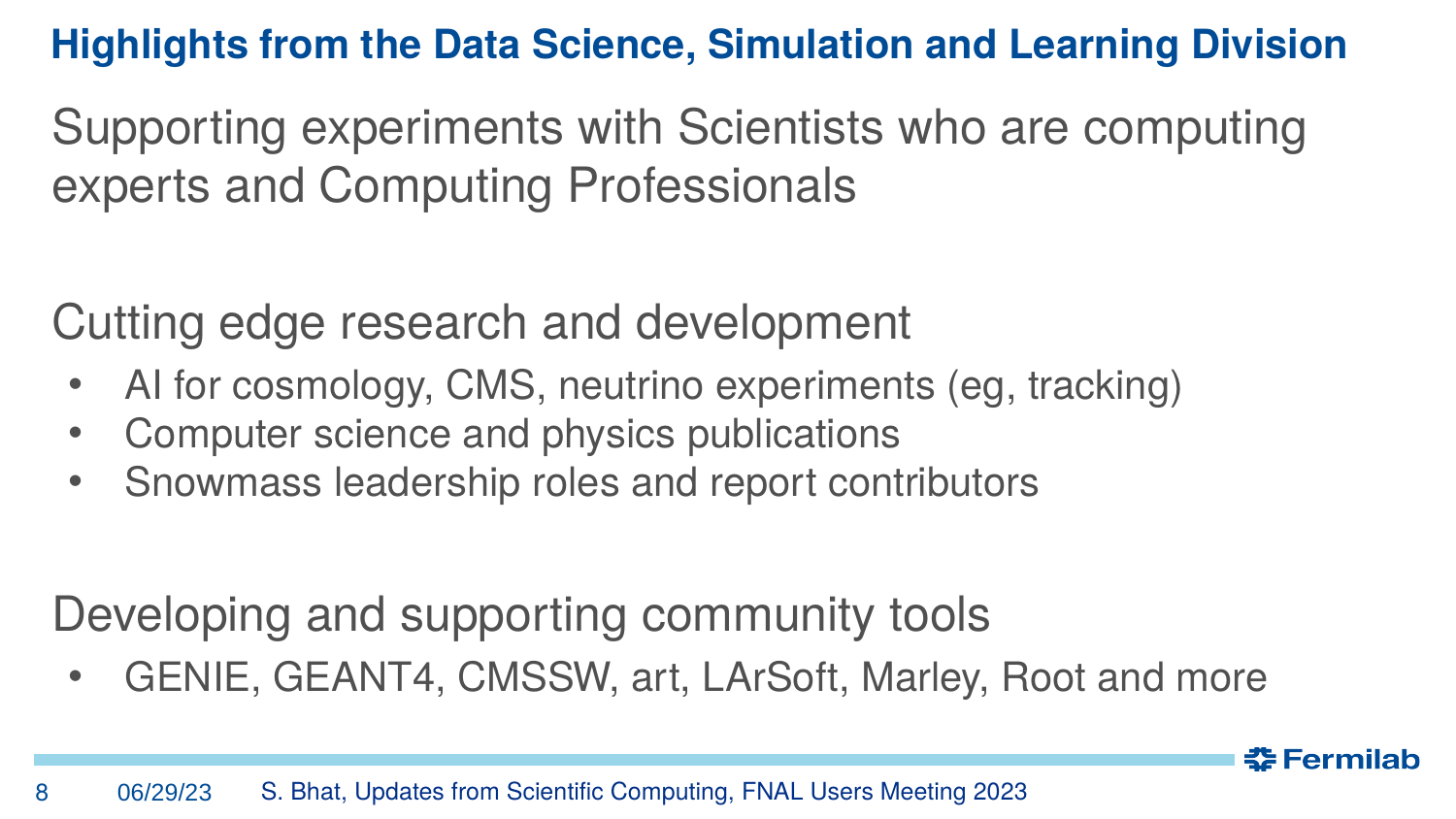

# Highlights from the Data Science, Simulation and Learning Division
Supporting experiments with Scientists who are computing experts and Computing Professionals

Cutting edge research and development
AI for cosmology, CMS, neutrino experiments (eg, tracking)
Computer science and physics publications
Snowmass leadership roles and report contributors

Developing and supporting community tools
GENIE, GEANT4, CMSSW, art, LArSoft, Marley, Root and more
8